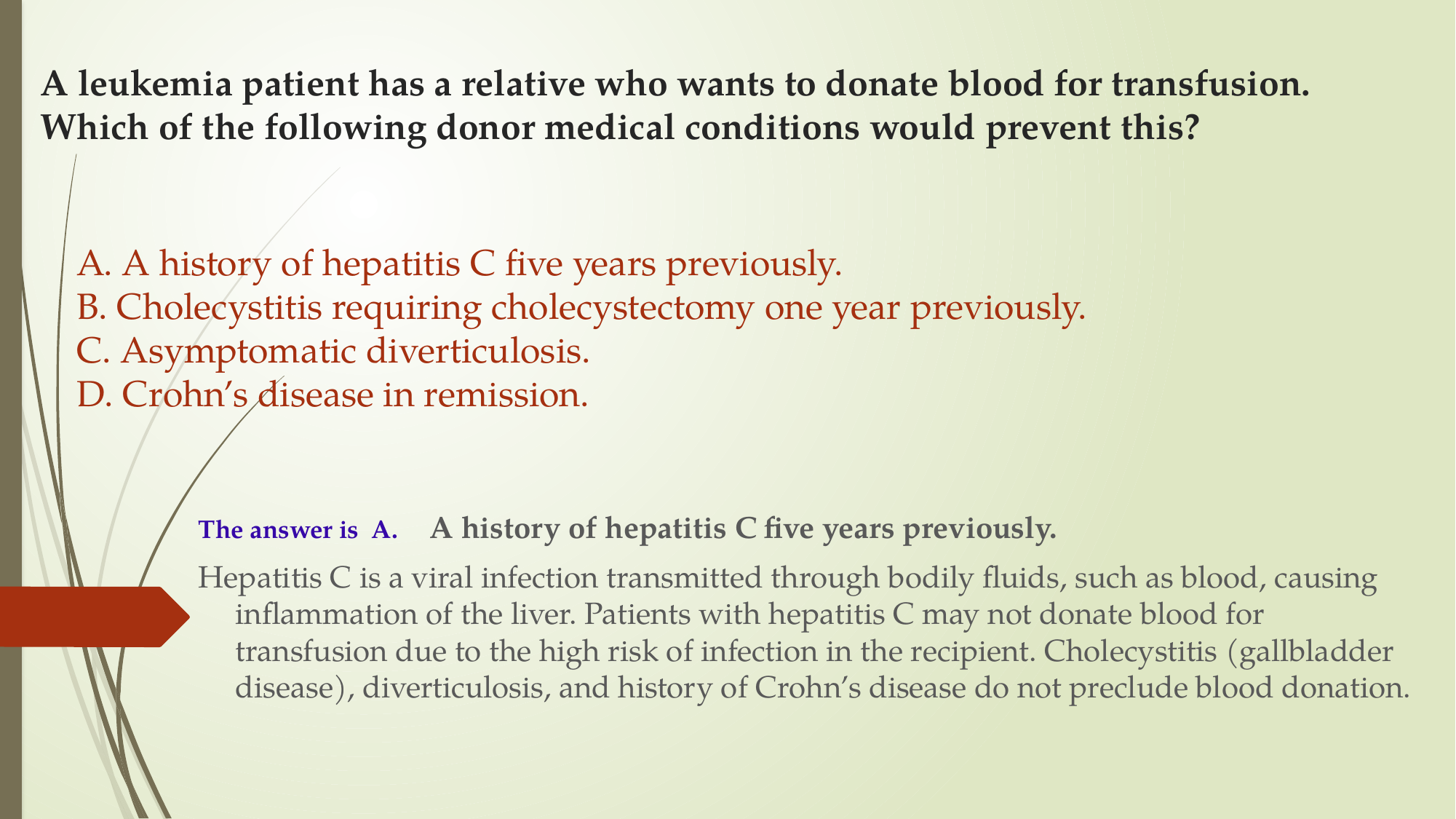

# A leukemia patient has a relative who wants to donate blood for transfusion. Which of the following donor medical conditions would prevent this?
A. A history of hepatitis C five years previously.
B. Cholecystitis requiring cholecystectomy one year previously.
C. Asymptomatic diverticulosis.
D. Crohn’s disease in remission.
The answer is  A.     A history of hepatitis C five years previously.
Hepatitis C is a viral infection transmitted through bodily fluids, such as blood, causing inflammation of the liver. Patients with hepatitis C may not donate blood for transfusion due to the high risk of infection in the recipient. Cholecystitis (gallbladder disease), diverticulosis, and history of Crohn’s disease do not preclude blood donation.